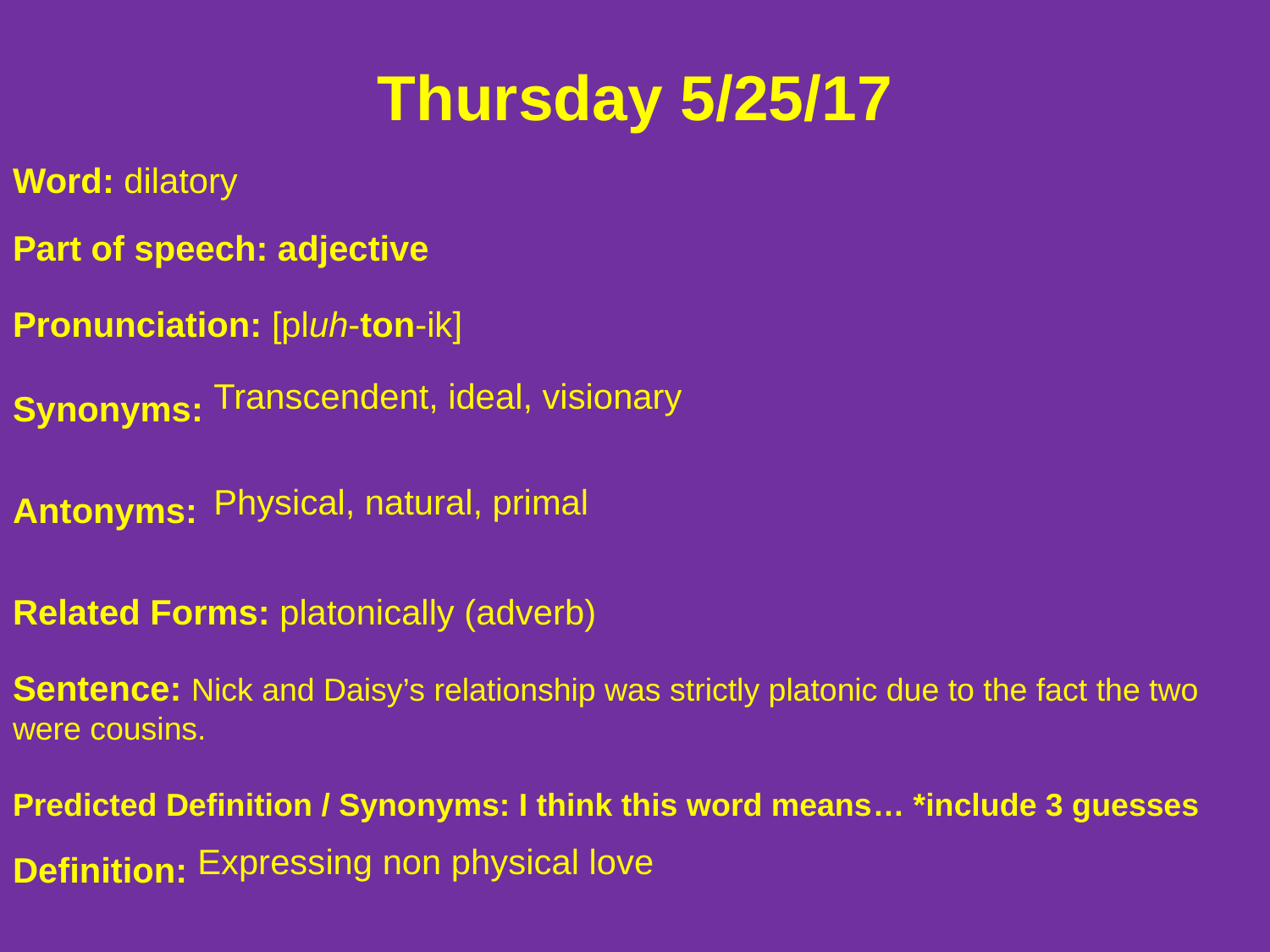

Thursday 5/25/17

Word: dilatory

Part of speech: adjective

Pronunciation: [pluh-ton-ik]

Synonyms:

Antonyms:

Related Forms: platonically (adverb)

Sentence: Nick and Daisy’s relationship was strictly platonic due to the fact the two were cousins.
Predicted Definition / Synonyms: I think this word means… *include 3 guesses

Definition:

Transcendent, ideal, visionary
Physical, natural, primal
Expressing non physical love